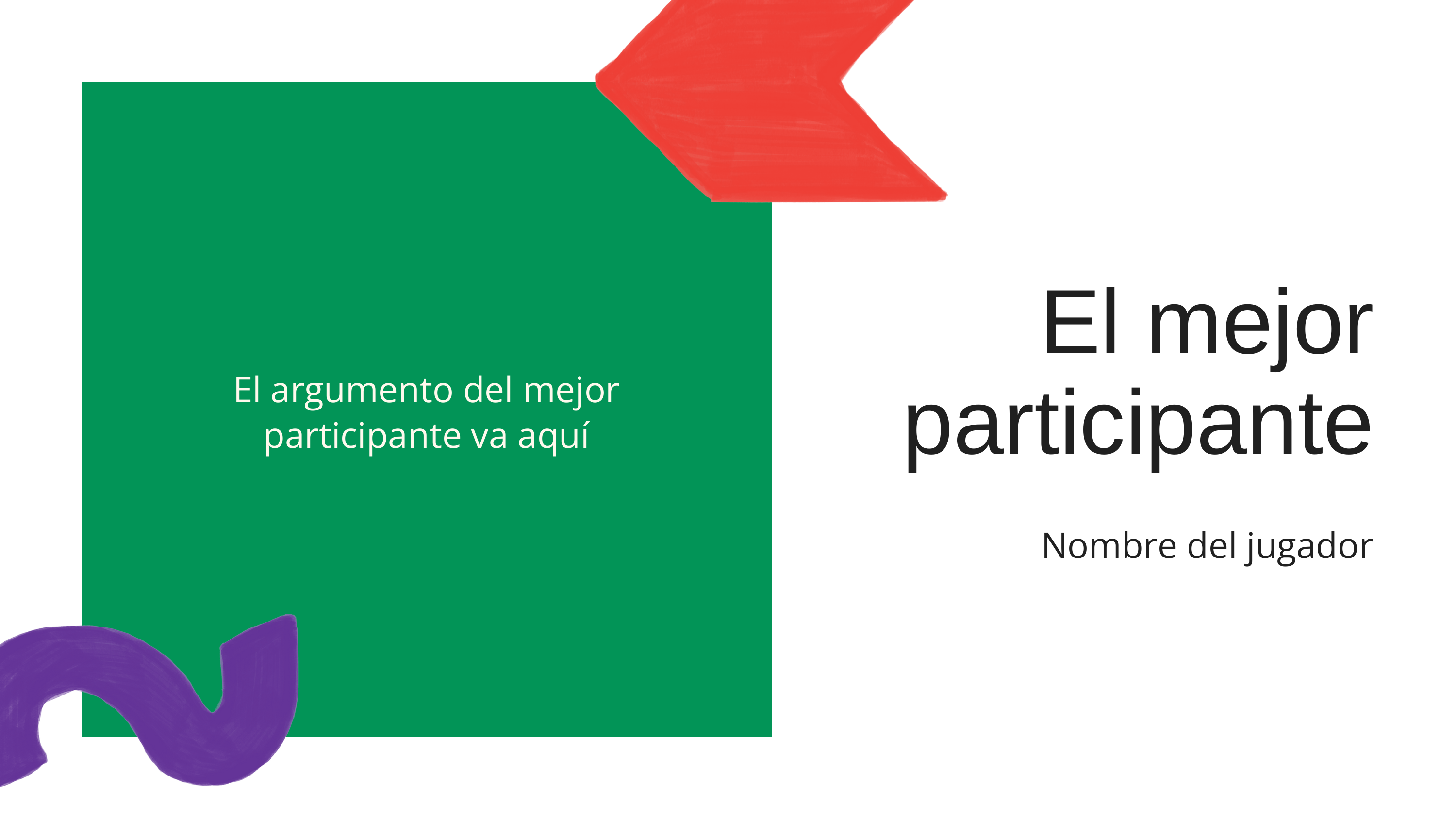

El mejor participante
Nombre del jugador
El argumento del mejor participante va aquí